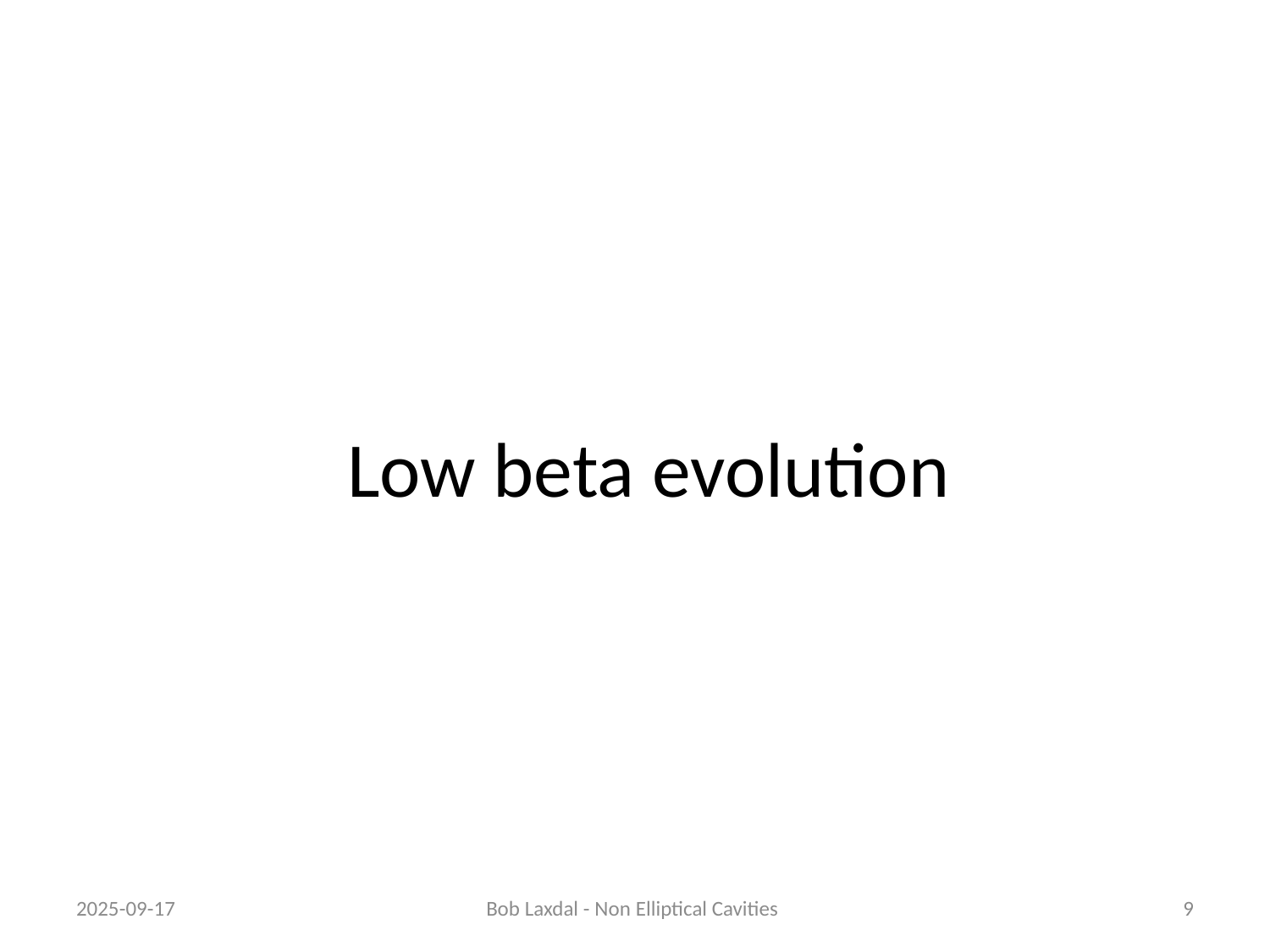

# Low beta evolution
2025-09-17
Bob Laxdal - Non Elliptical Cavities
9